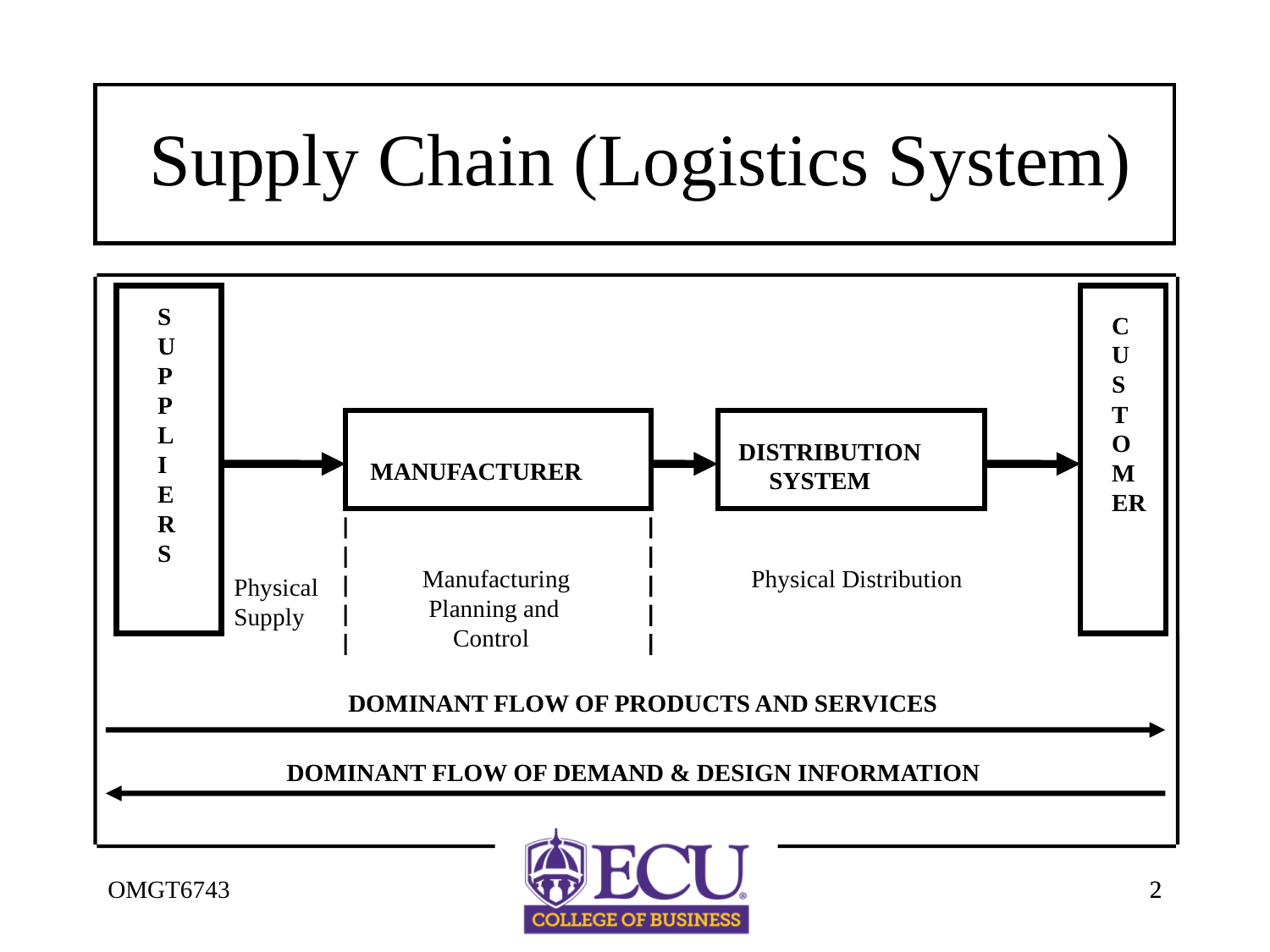

# Supply Chain (Logistics System)

SUPPLIERS
CU
S
TOMER

DISTRIBUTION
     SYSTEM
MANUFACTURER

Manufacturing
 Planning and
     Control
       Physical Distribution
Physical
Supply
DOMINANT FLOW OF PRODUCTS AND SERVICES

DOMINANT FLOW OF DEMAND & DESIGN INFORMATION